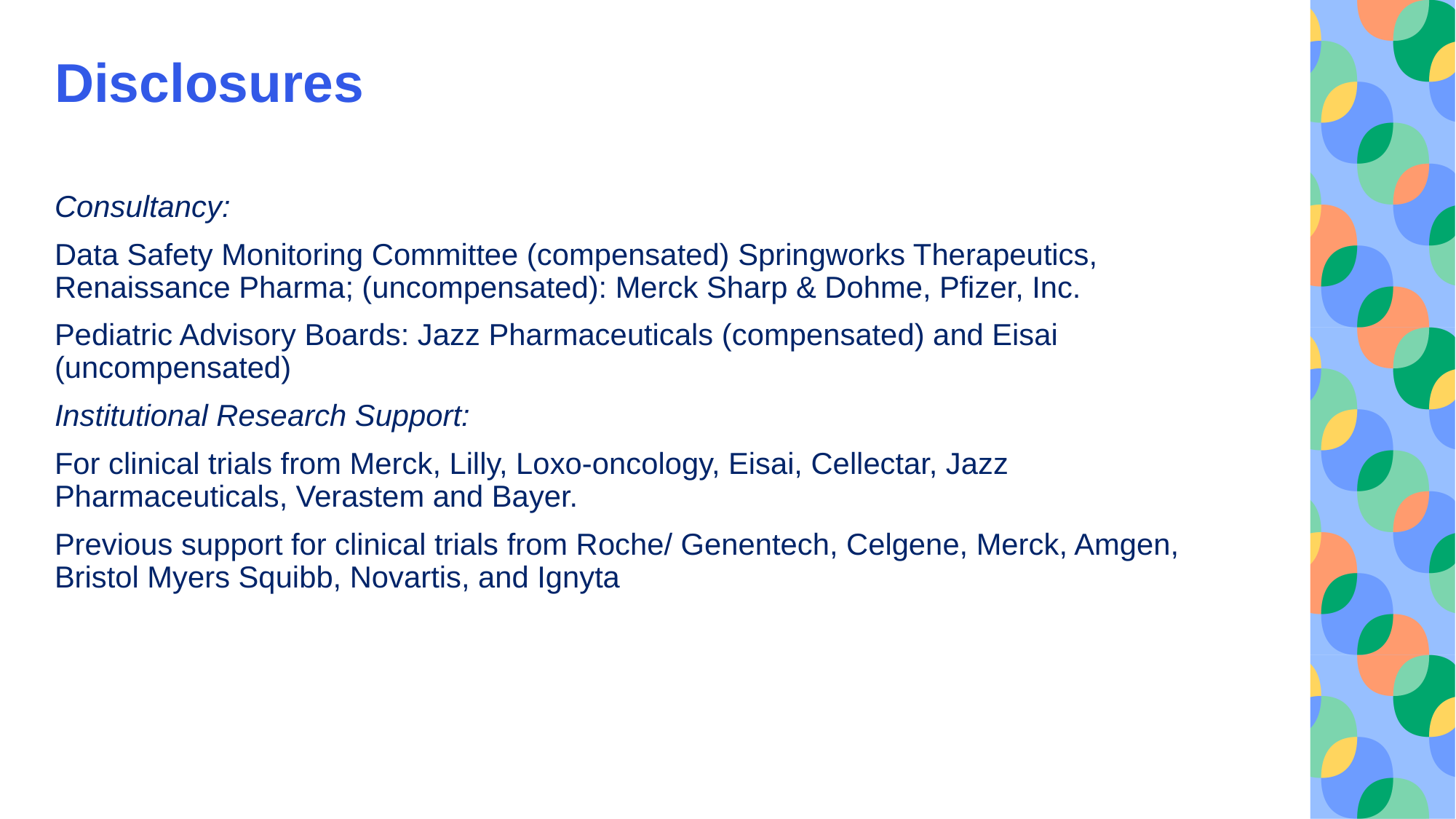

# Disclosures
Consultancy:
Data Safety Monitoring Committee (compensated) Springworks Therapeutics, Renaissance Pharma; (uncompensated): Merck Sharp & Dohme, Pfizer, Inc.
Pediatric Advisory Boards: Jazz Pharmaceuticals (compensated) and Eisai (uncompensated)
Institutional Research Support:
For clinical trials from Merck, Lilly, Loxo-oncology, Eisai, Cellectar, Jazz Pharmaceuticals, Verastem and Bayer.
Previous support for clinical trials from Roche/ Genentech, Celgene, Merck, Amgen, Bristol Myers Squibb, Novartis, and Ignyta